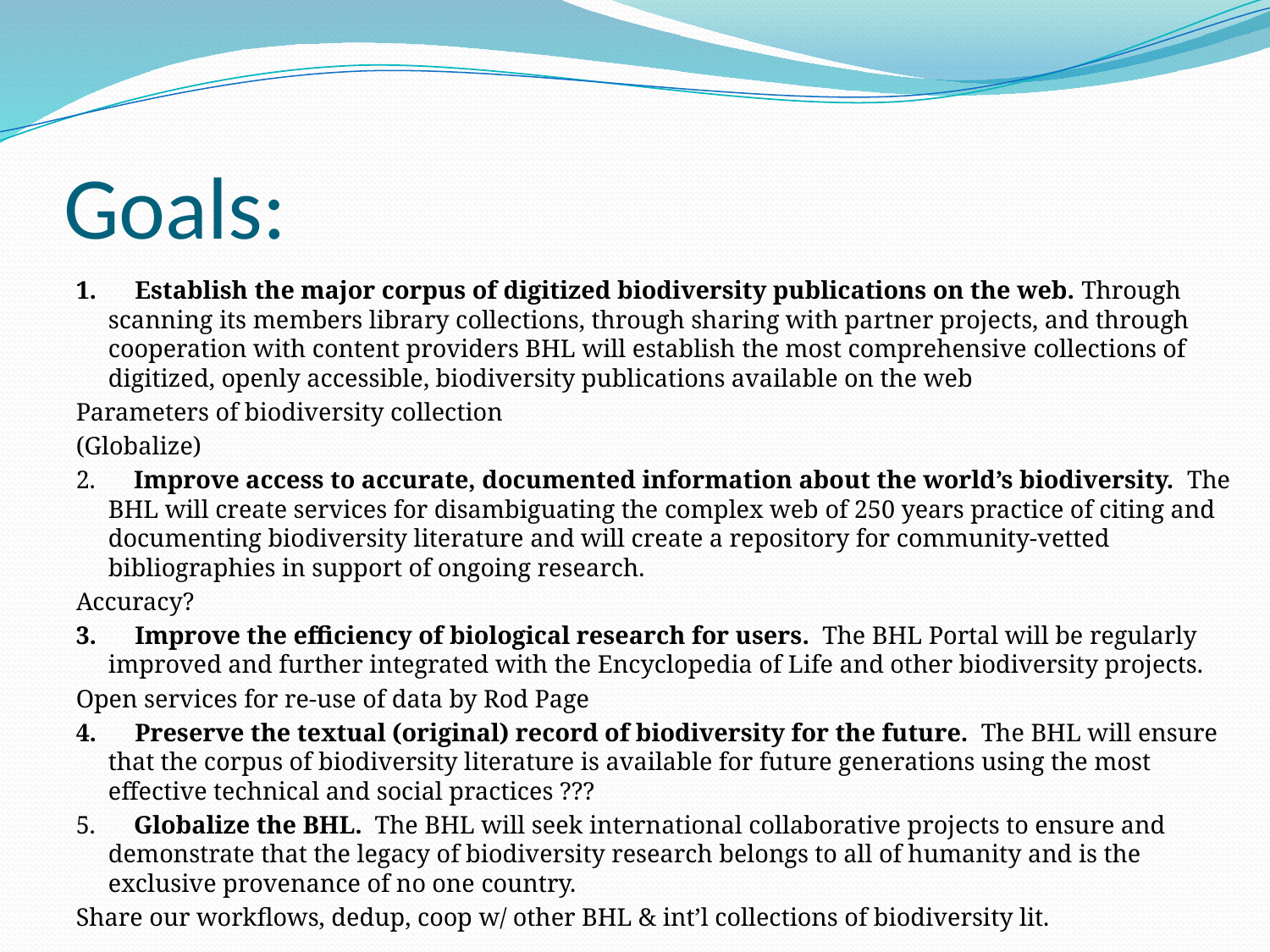

# Goals:
1.      Establish the major corpus of digitized biodiversity publications on the web. Through scanning its members library collections, through sharing with partner projects, and through cooperation with content providers BHL will establish the most comprehensive collections of digitized, openly accessible, biodiversity publications available on the web
Parameters of biodiversity collection
(Globalize)
2.      Improve access to accurate, documented information about the world’s biodiversity.  The BHL will create services for disambiguating the complex web of 250 years practice of citing and documenting biodiversity literature and will create a repository for community-vetted bibliographies in support of ongoing research.
Accuracy?
3.      Improve the efficiency of biological research for users.  The BHL Portal will be regularly improved and further integrated with the Encyclopedia of Life and other biodiversity projects.
Open services for re-use of data by Rod Page
4.      Preserve the textual (original) record of biodiversity for the future.  The BHL will ensure that the corpus of biodiversity literature is available for future generations using the most effective technical and social practices ???
5.      Globalize the BHL.  The BHL will seek international collaborative projects to ensure and demonstrate that the legacy of biodiversity research belongs to all of humanity and is the exclusive provenance of no one country.
Share our workflows, dedup, coop w/ other BHL & int’l collections of biodiversity lit.